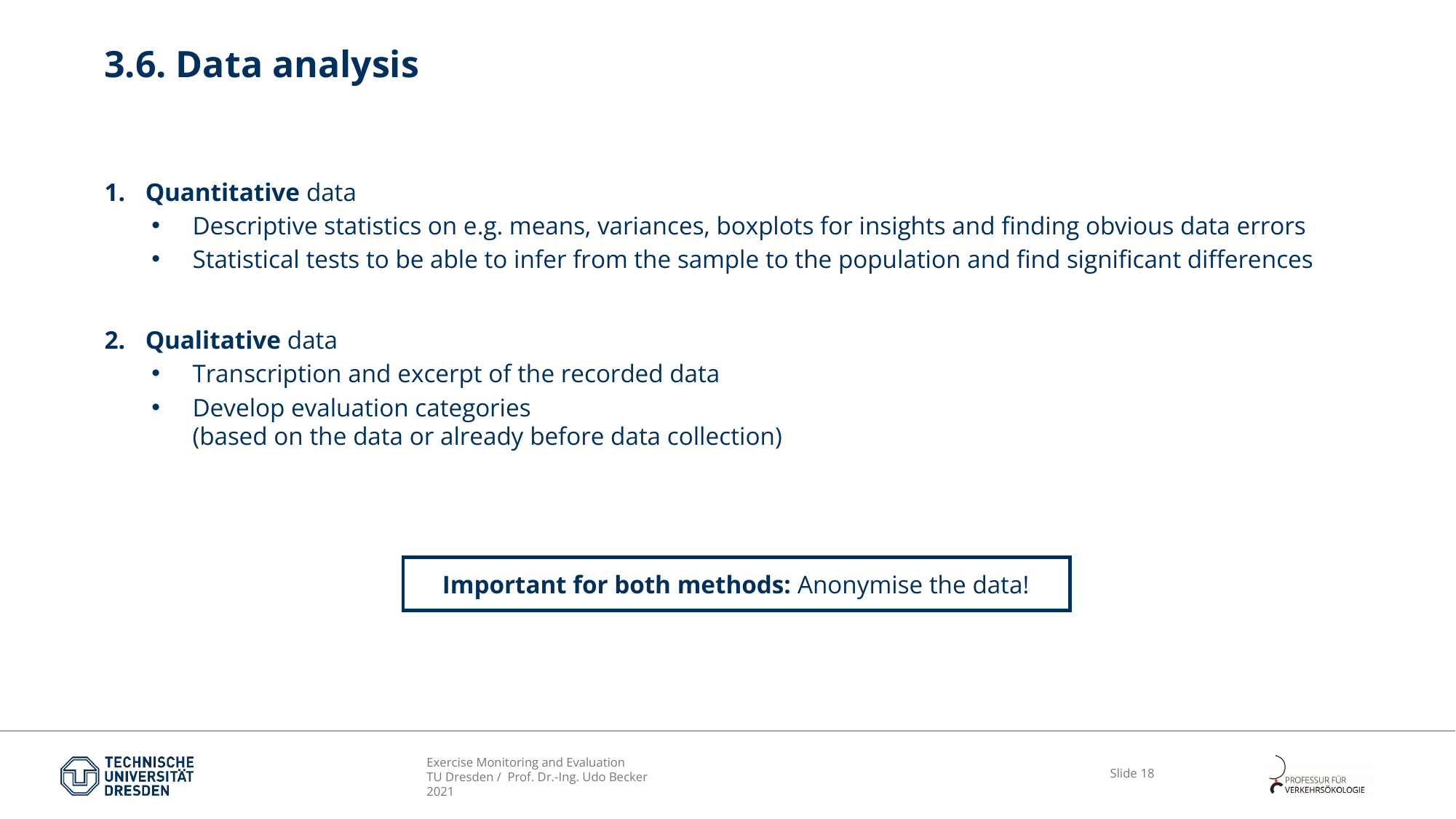

# 3.6. Data analysis
Quantitative data
Descriptive statistics on e.g. means, variances, boxplots for insights and finding obvious data errors
Statistical tests to be able to infer from the sample to the population and find significant differences

Qualitative data
Transcription and excerpt of the recorded data
Develop evaluation categories
(based on the data or already before data collection)

Important for both methods: Anonymise the data!